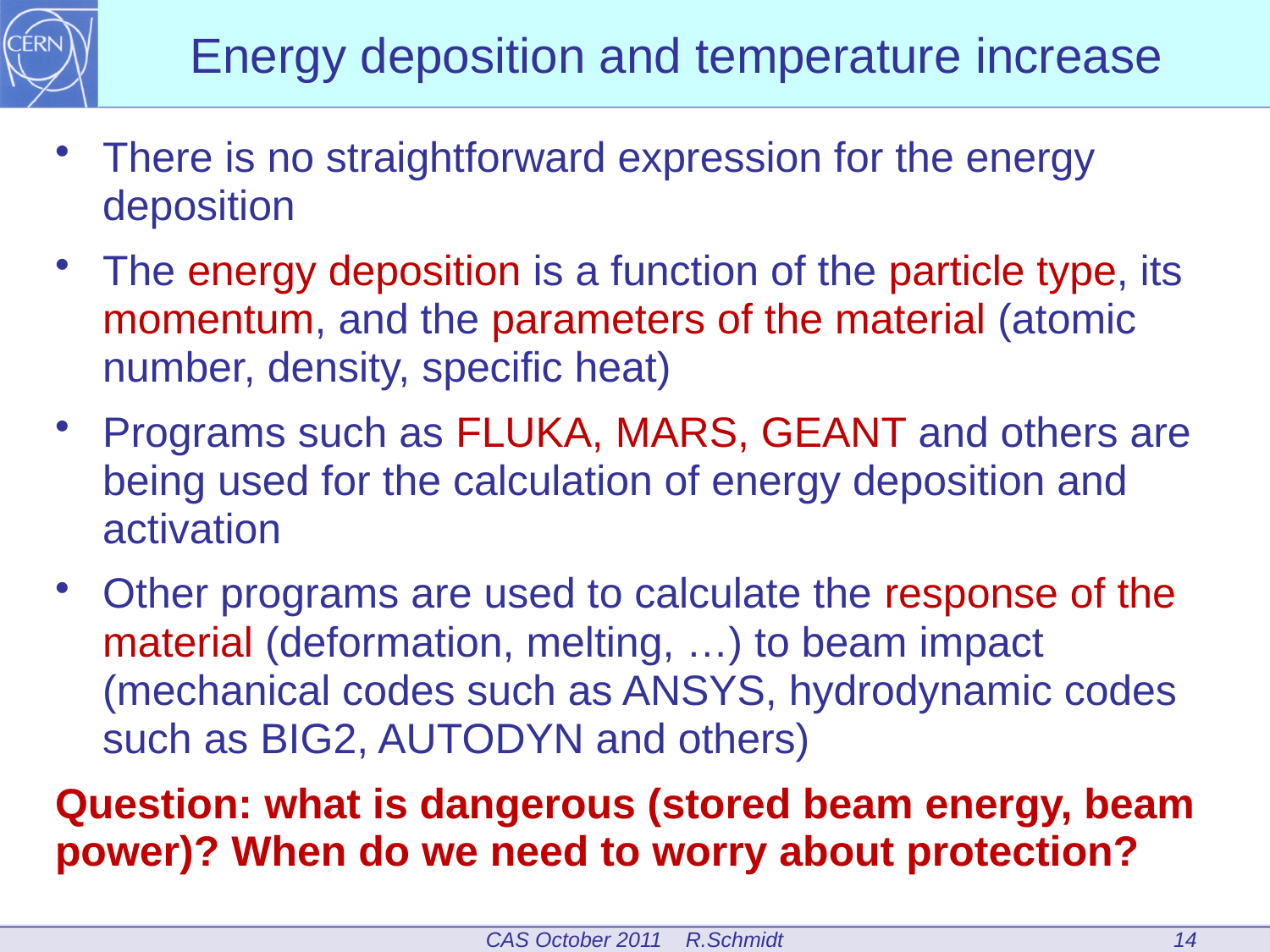

Energy deposition and temperature increase
There is no straightforward expression for the energy deposition
The energy deposition is a function of the particle type, its momentum, and the parameters of the material (atomic number, density, specific heat)
Programs such as FLUKA, MARS, GEANT and others are being used for the calculation of energy deposition and activation
Other programs are used to calculate the response of the material (deformation, melting, …) to beam impact (mechanical codes such as ANSYS, hydrodynamic codes such as BIG2, AUTODYN and others)
Question: what is dangerous (stored beam energy, beam power)? When do we need to worry about protection?
14